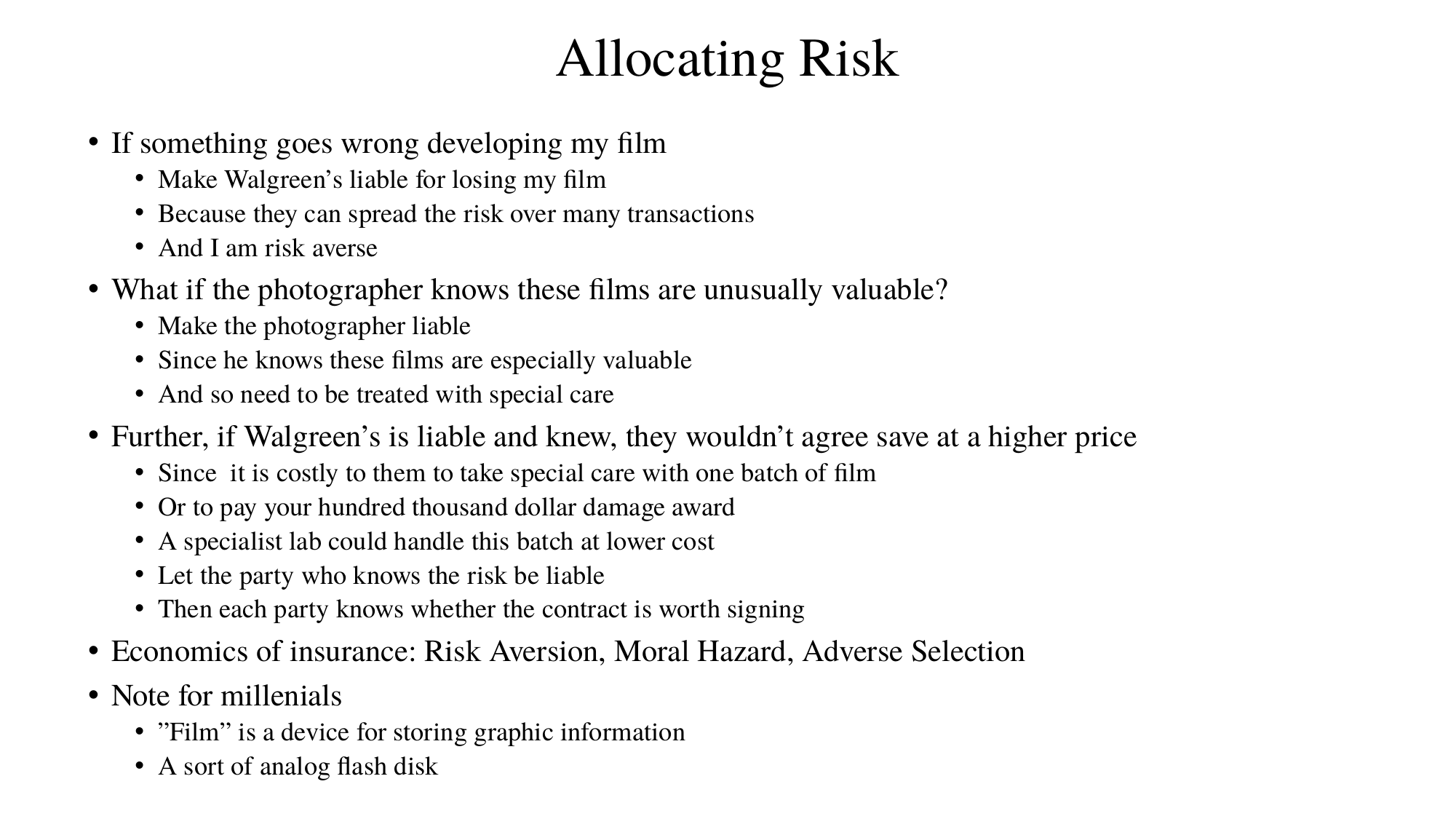

# Allocating Risk
If something goes wrong developing my film
Make Walgreen’s liable for losing my film
Because they can spread the risk over many transactions
And I am risk averse
What if the photographer knows these films are unusually valuable?
Make the photographer liable
Since he knows these films are especially valuable
And so need to be treated with special care
Further, if Walgreen’s is liable and knew, they wouldn’t agree save at a higher price
Since  it is costly to them to take special care with one batch of film
Or to pay your hundred thousand dollar damage award
A specialist lab could handle this batch at lower cost
Let the party who knows the risk be liable
Then each party knows whether the contract is worth signing
Economics of insurance: Risk Aversion, Moral Hazard, Adverse Selection
Note for millenials
”Film” is a device for storing graphic information
A sort of analog flash disk